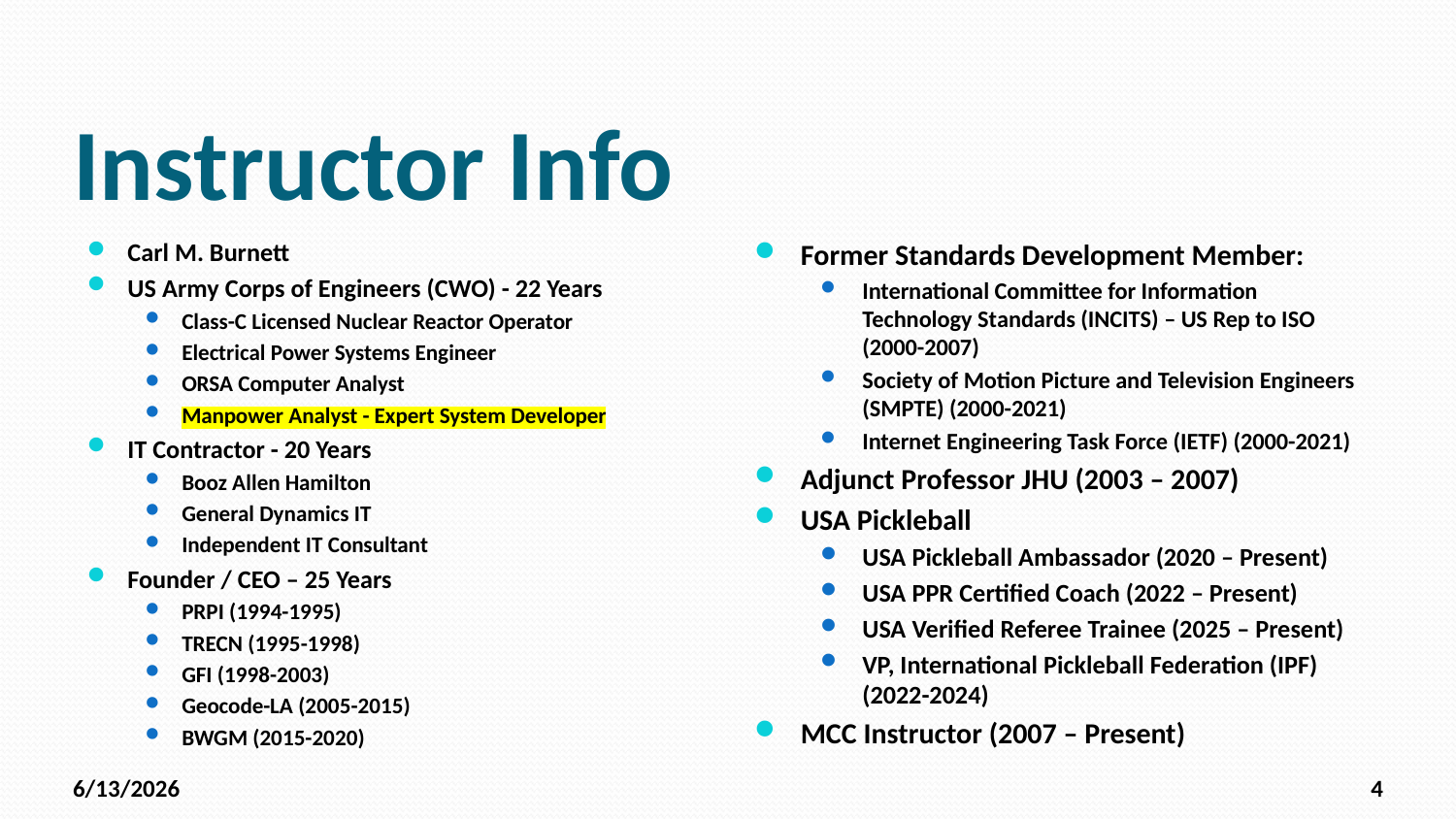

# Instructor Info
Carl M. Burnett
US Army Corps of Engineers (CWO) - 22 Years
Class-C Licensed Nuclear Reactor Operator
Electrical Power Systems Engineer
ORSA Computer Analyst
Manpower Analyst - Expert System Developer
IT Contractor - 20 Years
Booz Allen Hamilton
General Dynamics IT
Independent IT Consultant
Founder / CEO – 25 Years
PRPI (1994-1995)
TRECN (1995-1998)
GFI (1998-2003)
Geocode-LA (2005-2015)
BWGM (2015-2020)
Former Standards Development Member:
International Committee for Information Technology Standards (INCITS) – US Rep to ISO (2000-2007)
Society of Motion Picture and Television Engineers (SMPTE) (2000-2021)
Internet Engineering Task Force (IETF) (2000-2021)
Adjunct Professor JHU (2003 – 2007)
USA Pickleball
USA Pickleball Ambassador (2020 – Present)
USA PPR Certified Coach (2022 – Present)
USA Verified Referee Trainee (2025 – Present)
VP, International Pickleball Federation (IPF)
(2022-2024)
MCC Instructor (2007 – Present)
6/13/2026
4